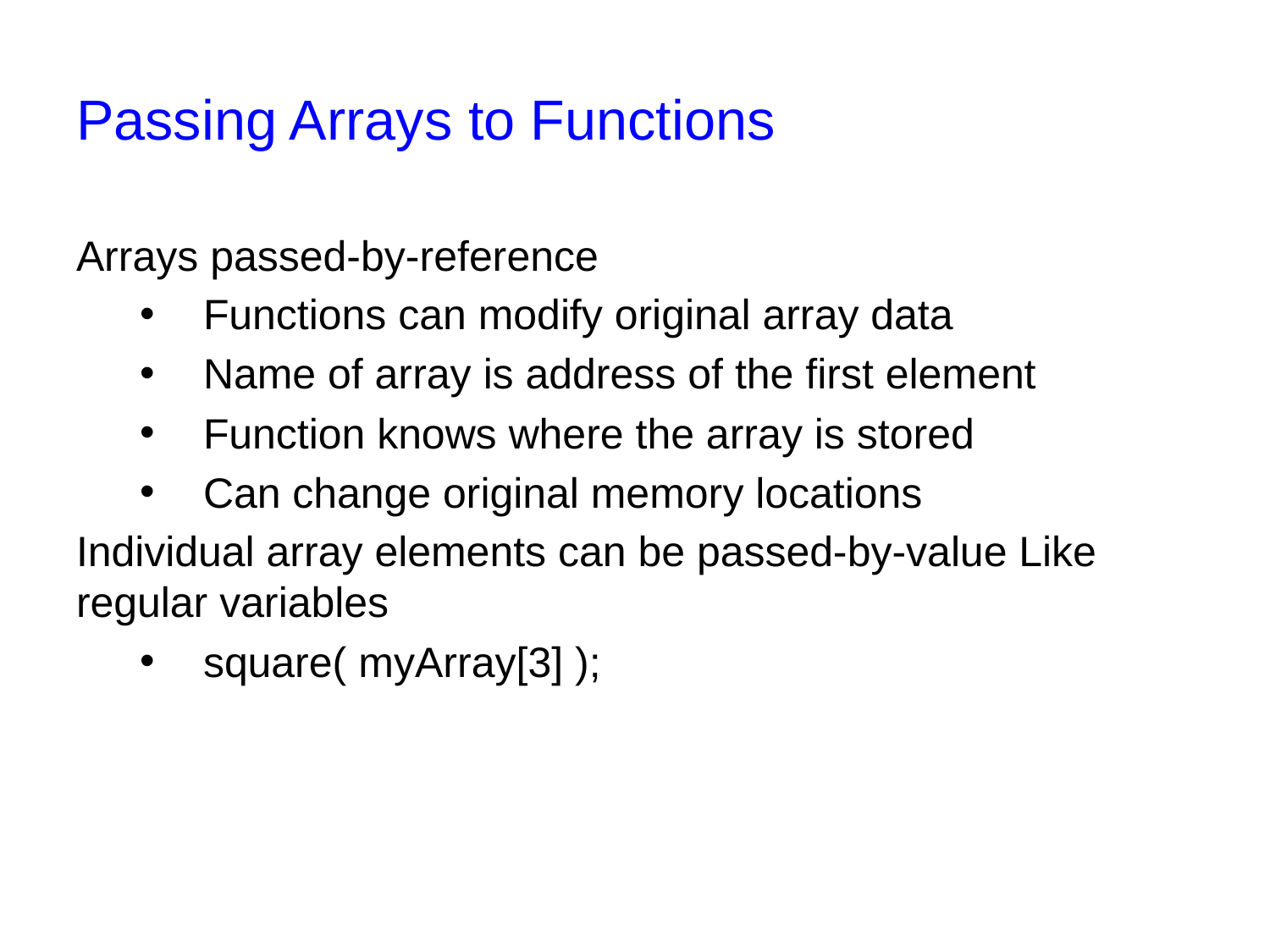

# Passing Arrays to Functions
Arrays passed-by-reference
Functions can modify original array data
Name of array is address of the first element
Function knows where the array is stored
Can change original memory locations
Individual array elements can be passed-by-value Like regular variables
square( myArray[3] );